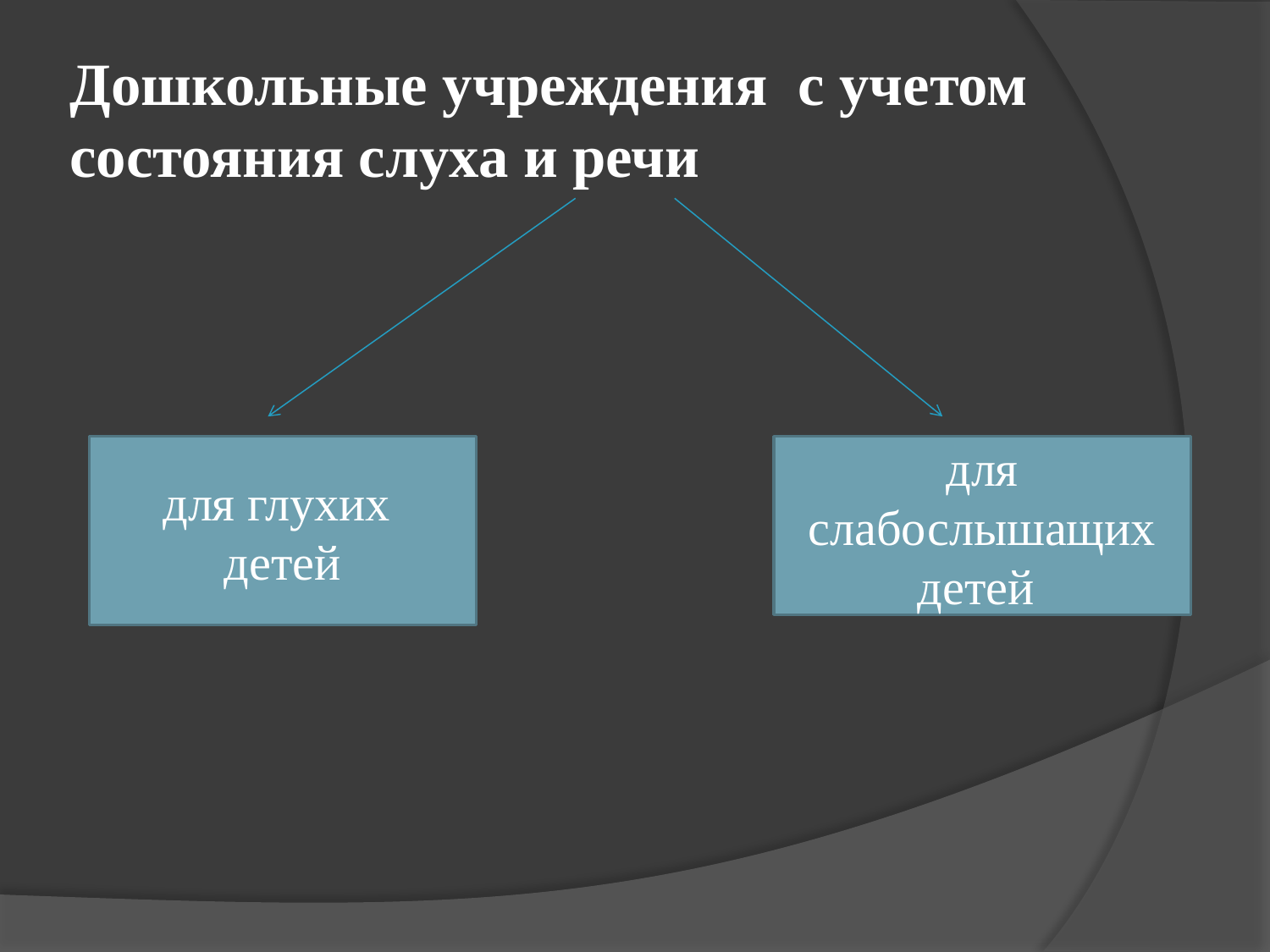

# Дошкольные учреждения  с учетом состояния слуха и речи
для глухих  детей
для слабослышащих детей